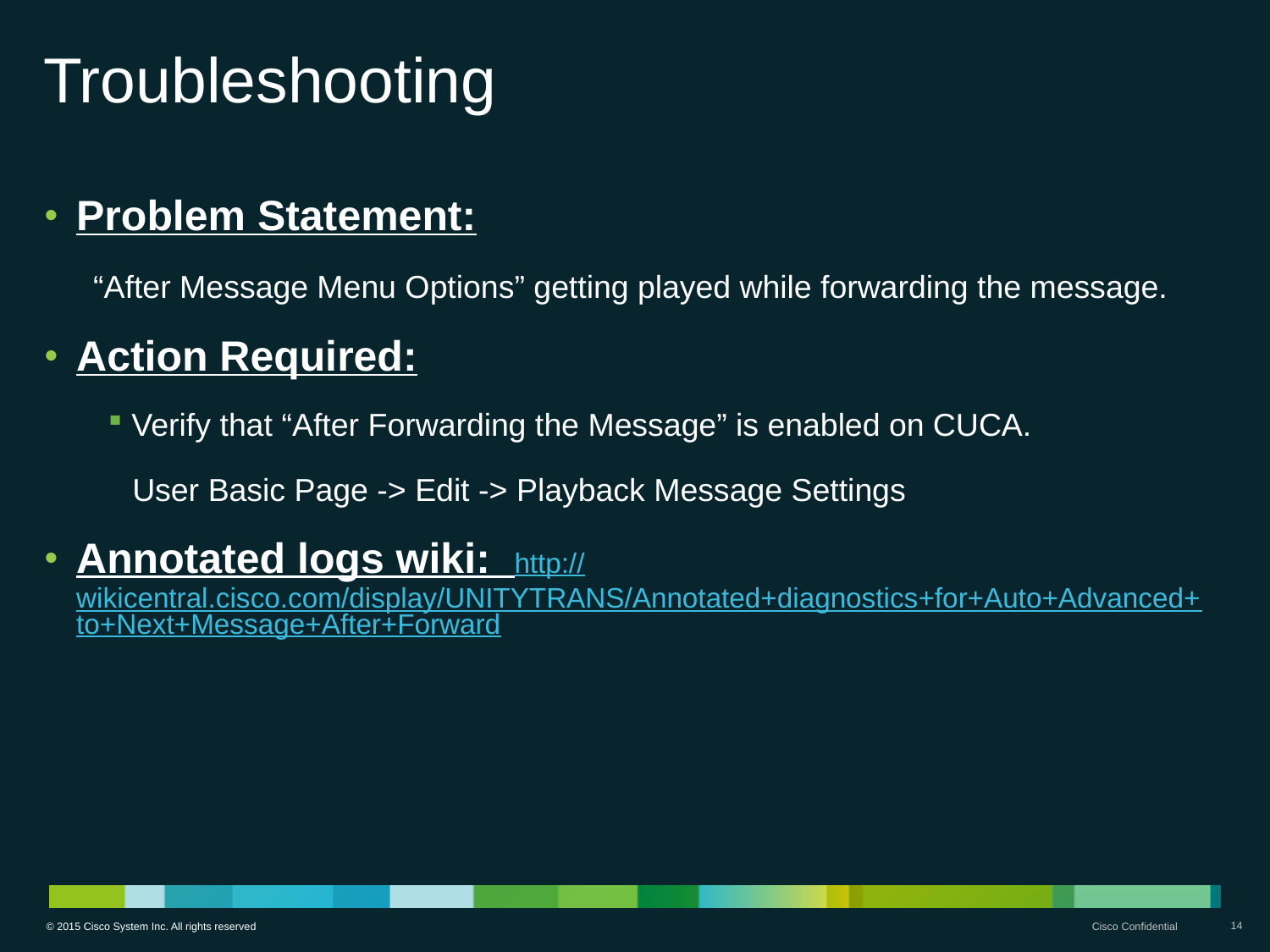

# Troubleshooting
Problem Statement:
     “After Message Menu Options” getting played while forwarding the message.
Action Required:
 Verify that “After Forwarding the Message” is enabled on CUCA.
         User Basic Page -> Edit -> Playback Message Settings
Annotated logs wiki:  http://wikicentral.cisco.com/display/UNITYTRANS/Annotated+diagnostics+for+Auto+Advanced+to+Next+Message+After+Forward